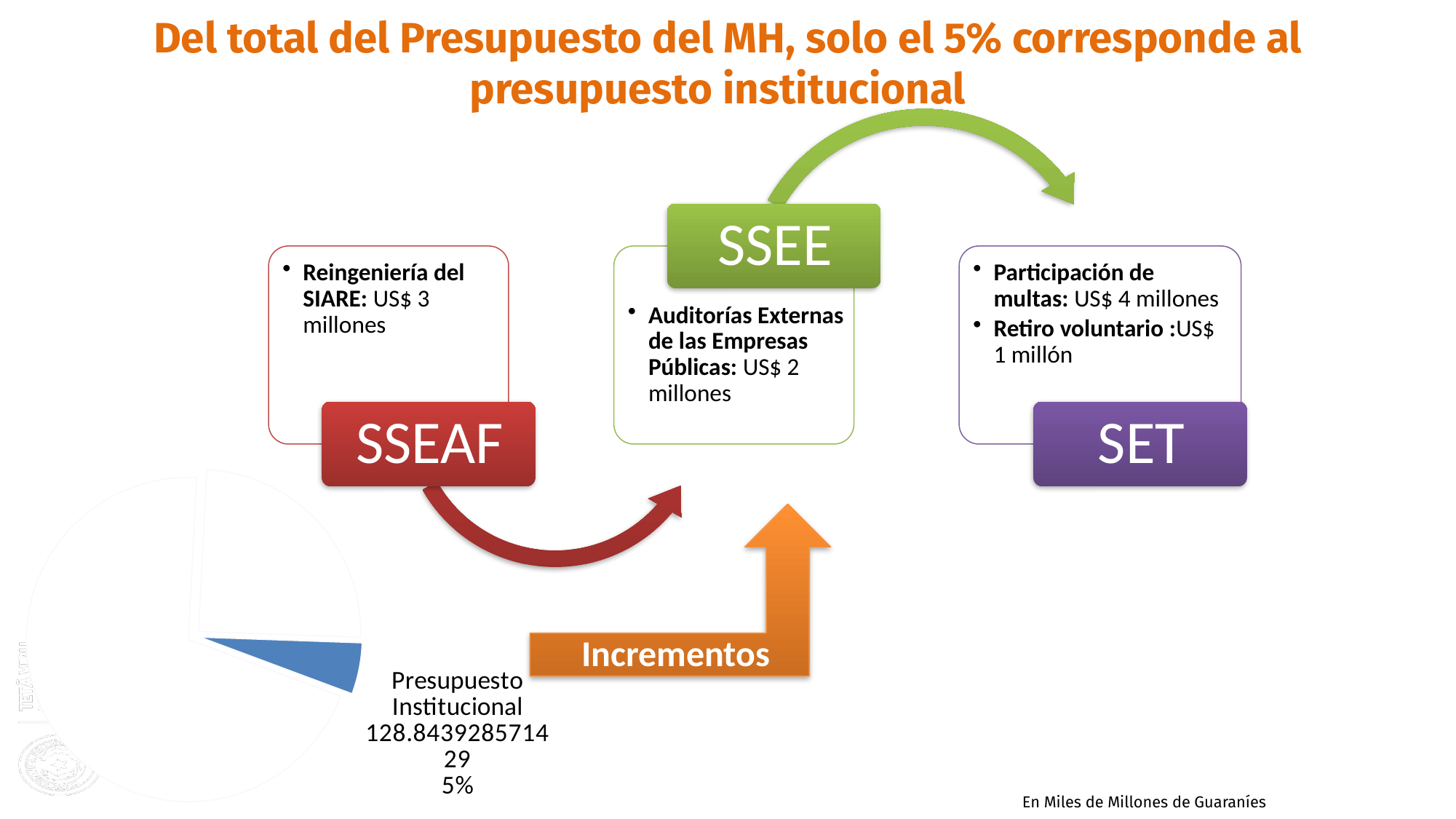

Del total del Presupuesto del MH, solo el 5% corresponde al presupuesto institucional
Reingeniería del SIARE: US$ 3 millones
SSEAF
Auditorías Externas de las Empresas Públicas: US$ 2 millones
SSEE
Participación de multas: US$ 4 millones
Retiro voluntario :US$ 1 millón
SET

### Chart

| Category | PGN 2018 | Columna1 |
|---|---|---|
| Presupuesto Institucional | 128.84392857142856 | None |
| Obligaciones Diversas y Transferencias  | 1767.7308928571429 | None |
| Servicio de la Deuda Pública  | 623.72 | None |
Incrementos
En Miles de Millones de Guaraníes